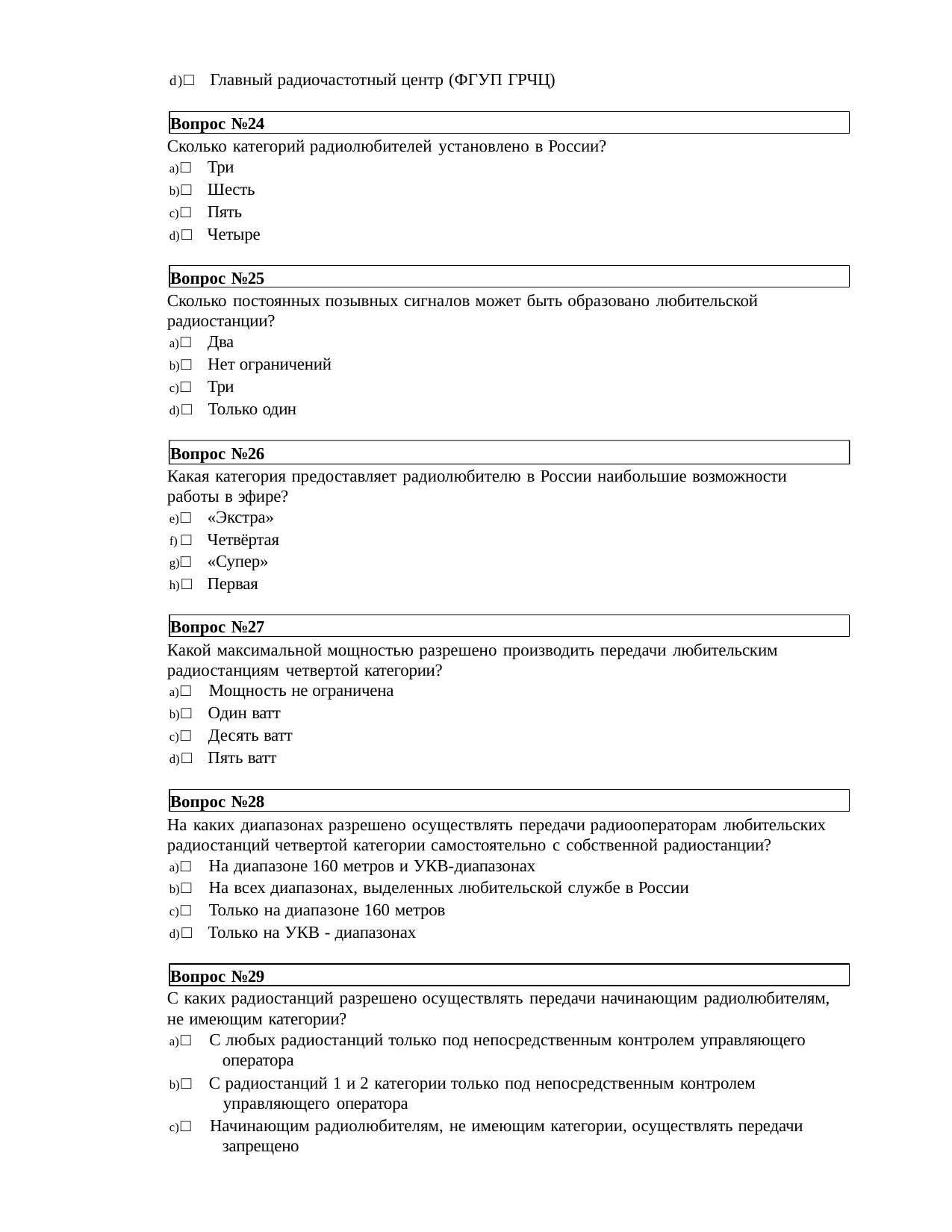

d)□  Главный радиочастотный центр (ФГУП ГРЧЦ)
Вопрос №24
Сколько категорий радиолюбителей установлено в России?
□  Три
□  Шесть
□  Пять
□  Четыре
Вопрос №25
Сколько постоянных позывных сигналов может быть образовано любительской радиостанции?
□  Два
□  Нет ограничений
□  Три
□  Только один

Вопрос №26
Какая категория предоставляет радиолюбителю в России наибольшие возможности работы в эфире?
□  «Экстра»
□  Четвёртая
□  «Супер»
□  Первая

Вопрос №27
Какой максимальной мощностью разрешено производить передачи любительским радиостанциям четвертой категории?
□  Мощность не ограничена
□  Один ватт
□  Десять ватт
□  Пять ватт
Вопрос №28
На каких диапазонах разрешено осуществлять передачи радиооператорам любительских радиостанций четвертой категории самостоятельно с собственной радиостанции?
□  На диапазоне 160 метров и УКВ-диапазонах
□  На всех диапазонах, выделенных любительской службе в России
□  Только на диапазоне 160 метров
□  Только на УКВ - диапазонах
Вопрос №29
С каких радиостанций разрешено осуществлять передачи начинающим радиолюбителям, не имеющим категории?
□  С любых радиостанций только под непосредственным контролем управляющего 	оператора
□  С радиостанций 1 и 2 категории только под непосредственным контролем 	управляющего оператора
□  Начинающим радиолюбителям, не имеющим категории, осуществлять передачи 	запрещено